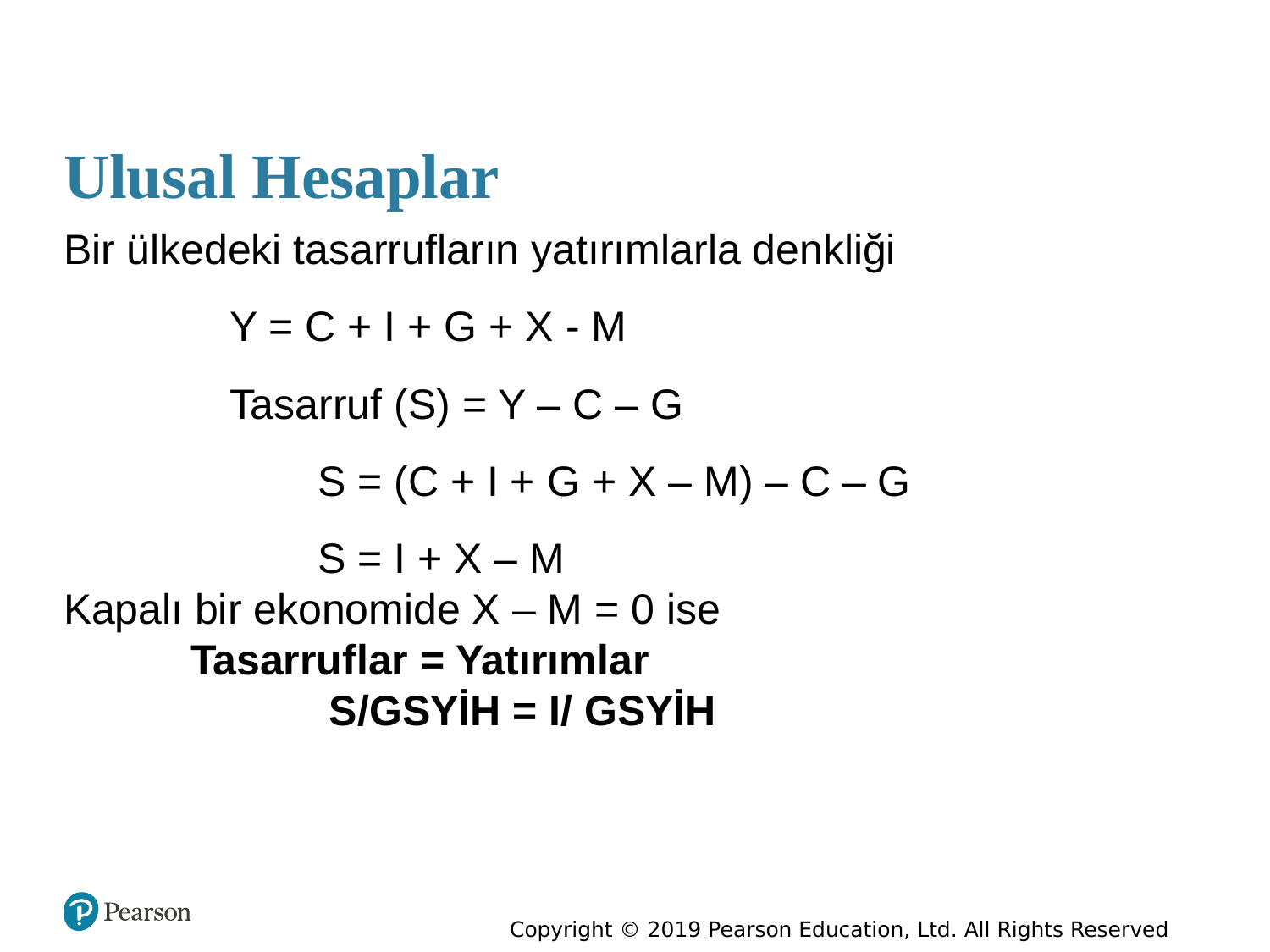

# Ulusal Hesaplar
Bir ülkedeki tasarrufların yatırımlarla denkliği
              Y = C + I + G + X - M
              Tasarruf (S) = Y – C – G
             	S = (C + I + G + X – M) – C – G
              	S = I + X – M
Kapalı bir ekonomide X – M = 0 ise
	Tasarruflar = Yatırımlar
		 S/GSYİH = I/ GSYİH